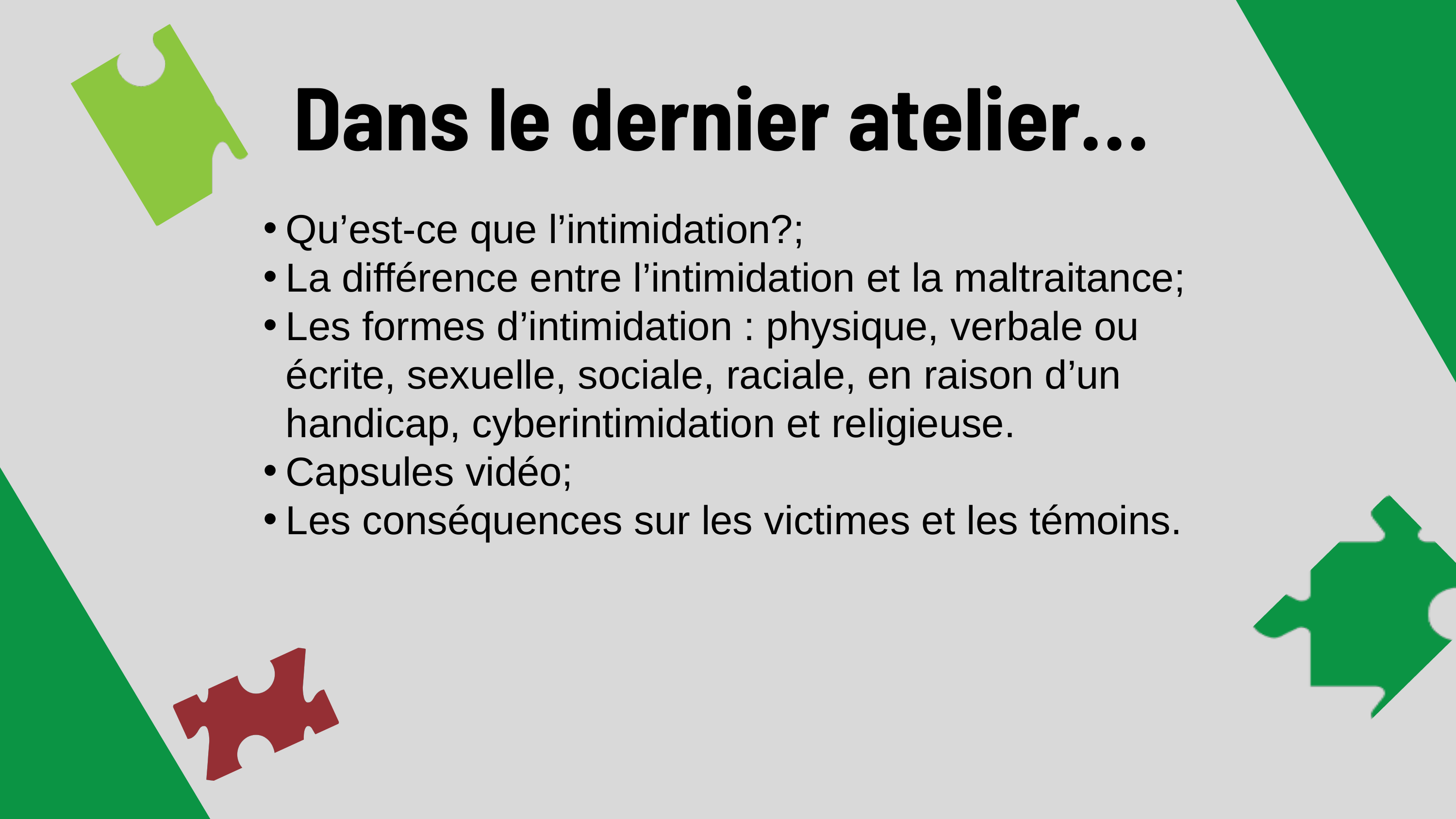

Dans le dernier atelier…

Qu’est-ce que l’intimidation?;
La différence entre l’intimidation et la maltraitance;
Les formes d’intimidation : physique, verbale ou écrite, sexuelle, sociale, raciale, en raison d’un handicap, cyberintimidation et religieuse.
Capsules vidéo;
Les conséquences sur les victimes et les témoins.